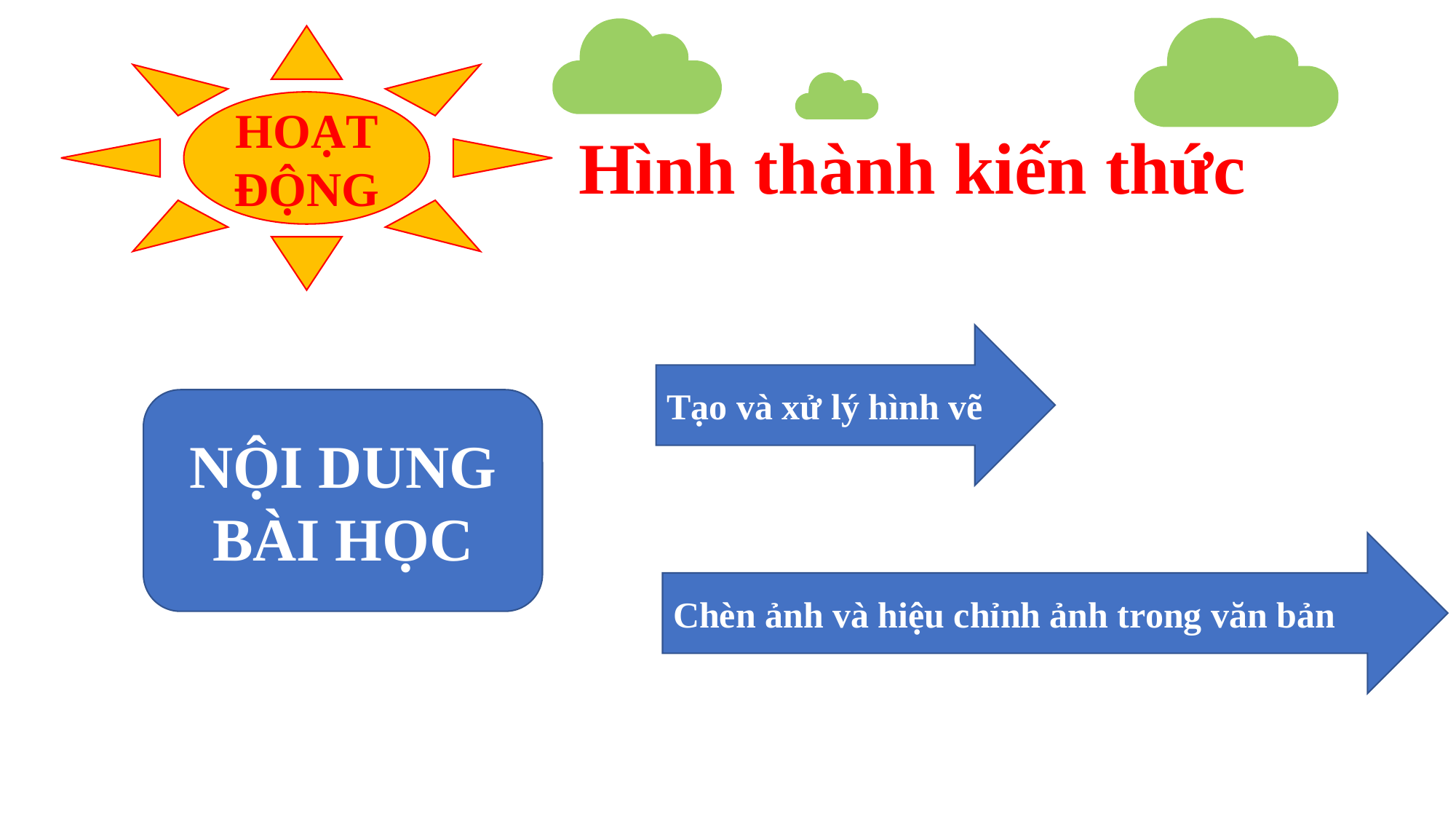

HOẠT ĐỘNG

Hình thành kiến thức
Tạo và xử lý hình vẽ
NỘI DUNG BÀI HỌC
Chèn ảnh và hiệu chỉnh ảnh trong văn bản